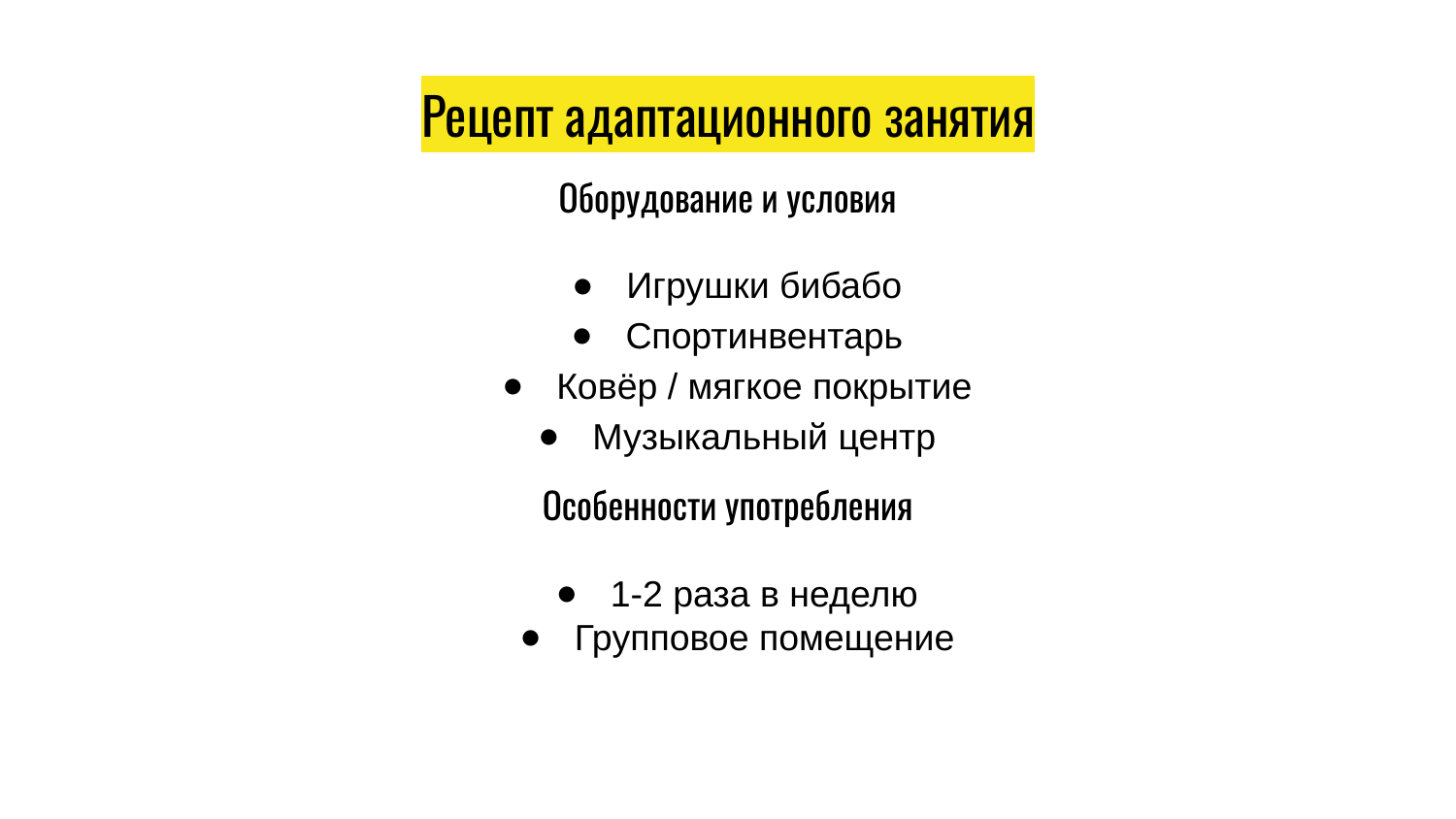

# Рецепт адаптационного занятия
Оборудование и условия
Игрушки бибабо
Спортинвентарь
Ковёр / мягкое покрытие
Музыкальный центр

Особенности употребления
1-2 раза в неделю
Групповое помещение